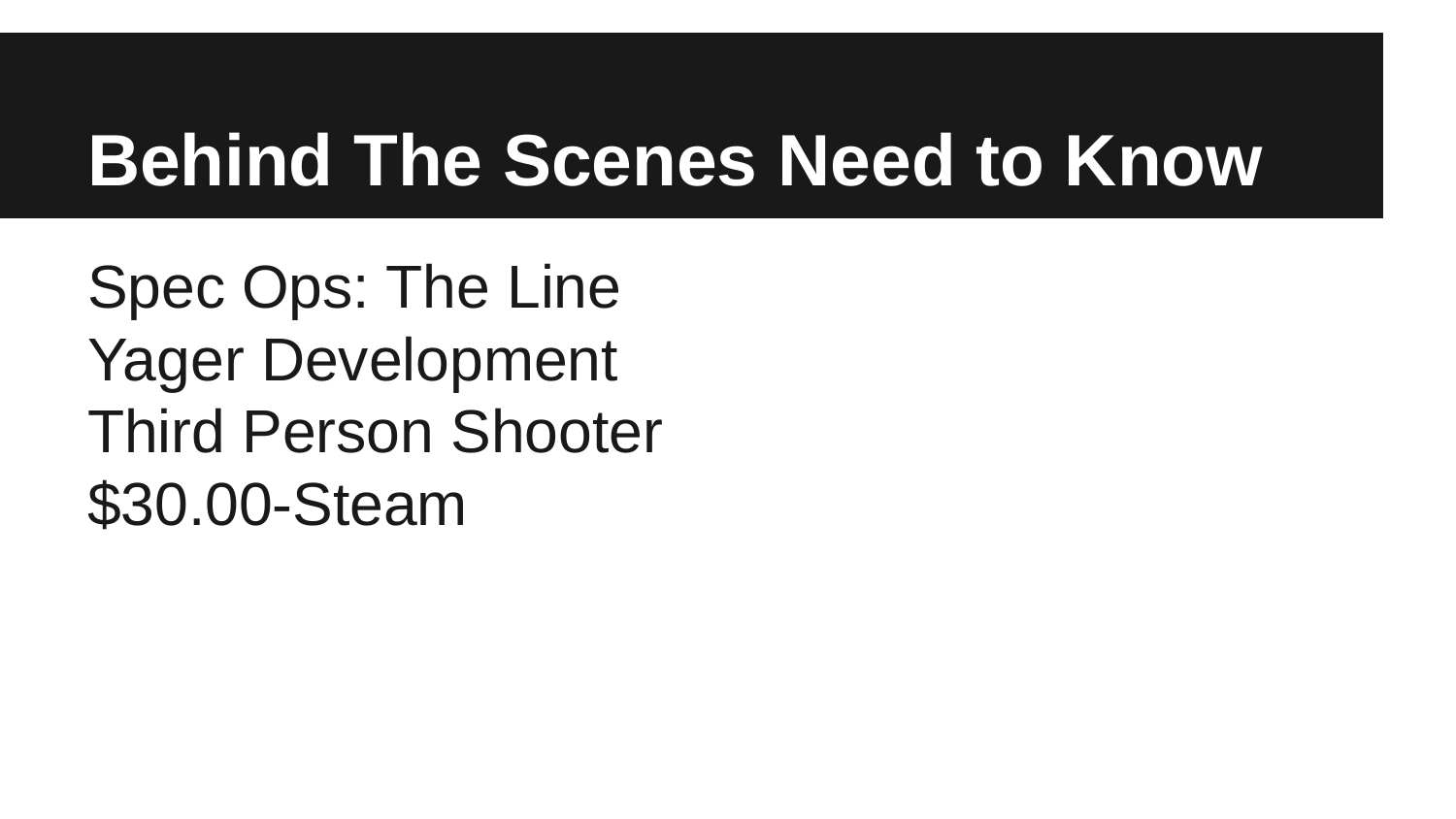

# Behind The Scenes Need to Know
Spec Ops: The Line
Yager Development
Third Person Shooter
$30.00-Steam